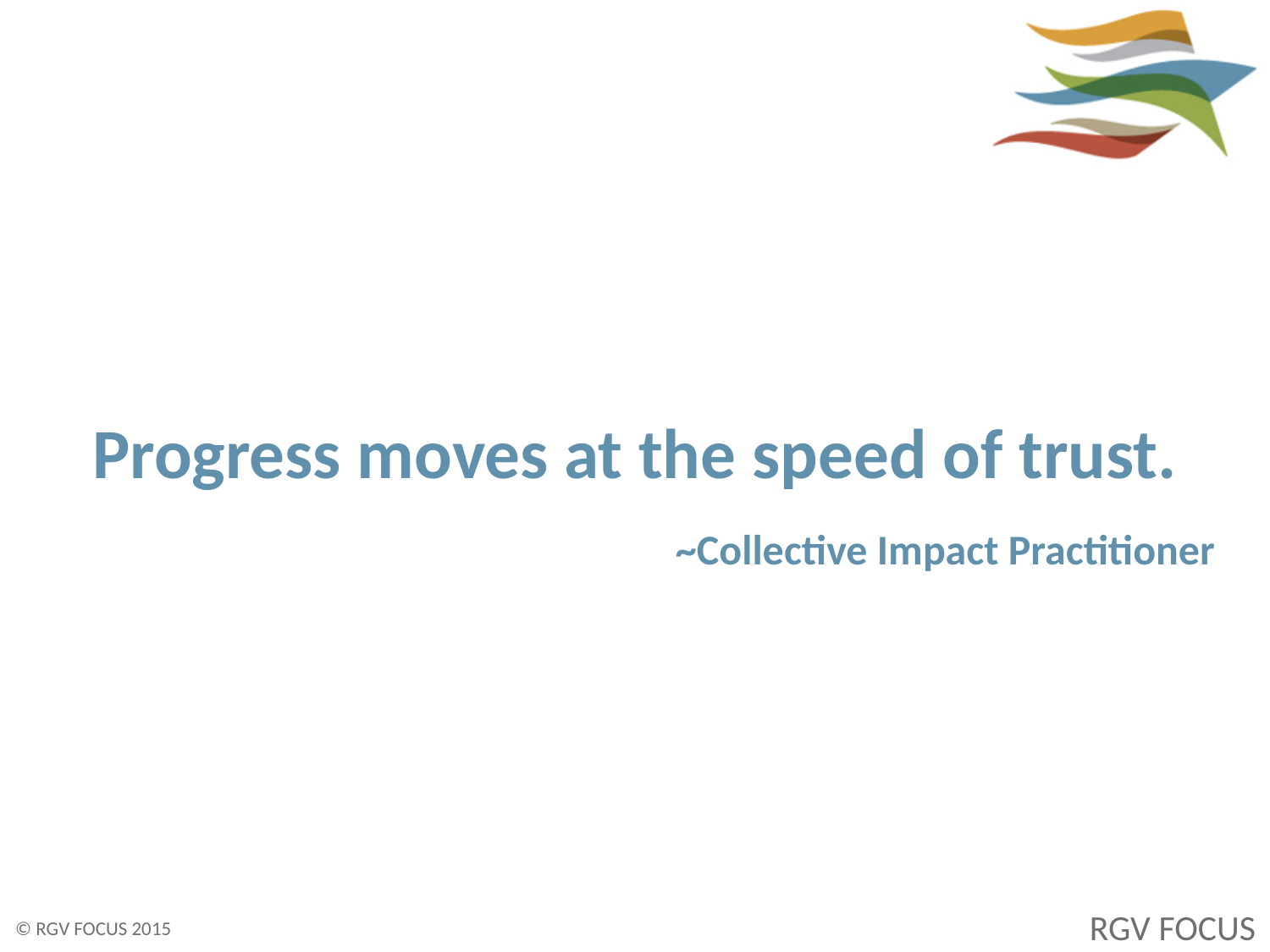

Progress moves at the speed of trust.

~Collective Impact Practitioner

© RGV FOCUS 2015